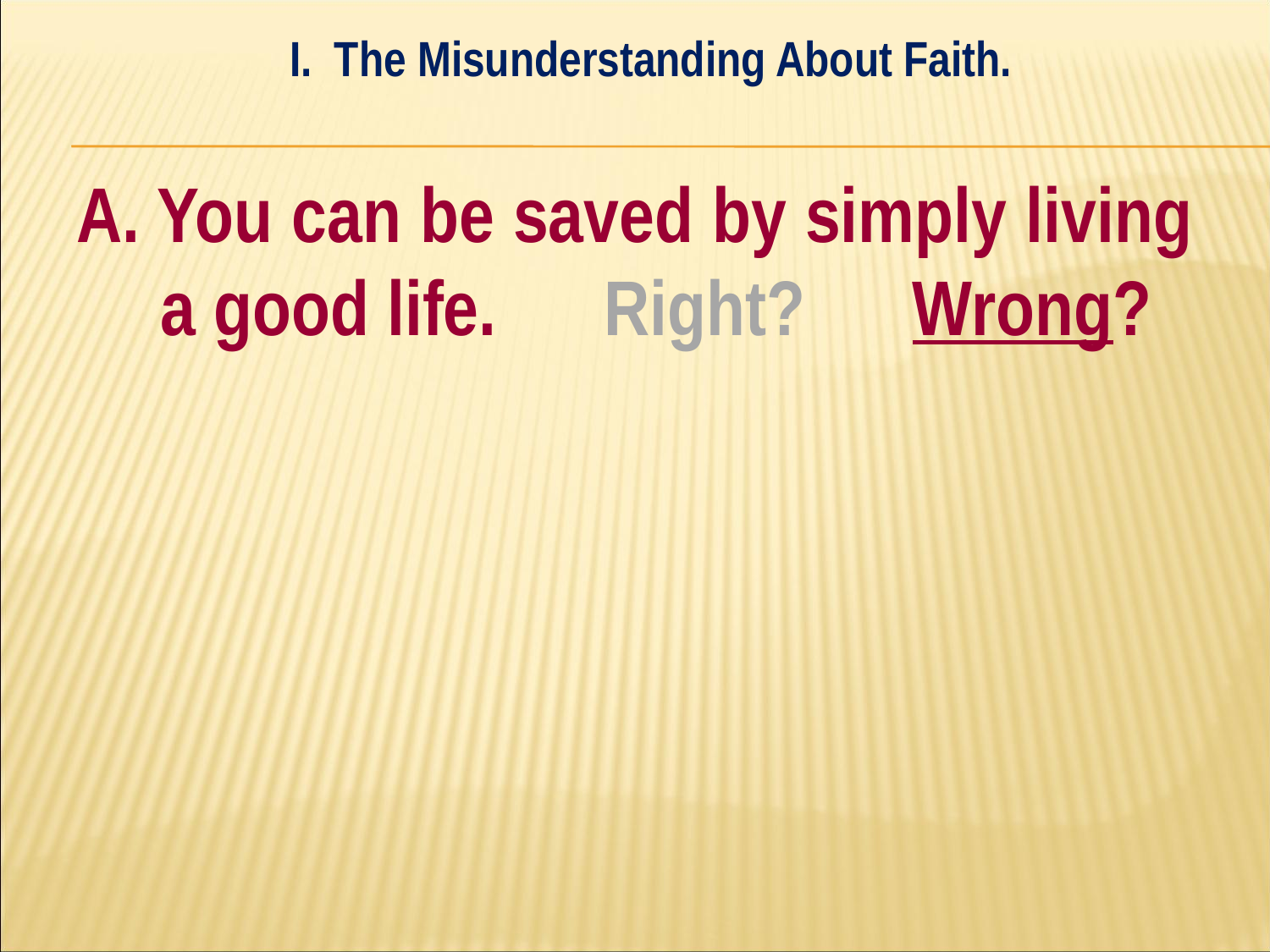

I.  The Misunderstanding About Faith.
#
A. You can be saved by simply living a good life.      Right?      Wrong?